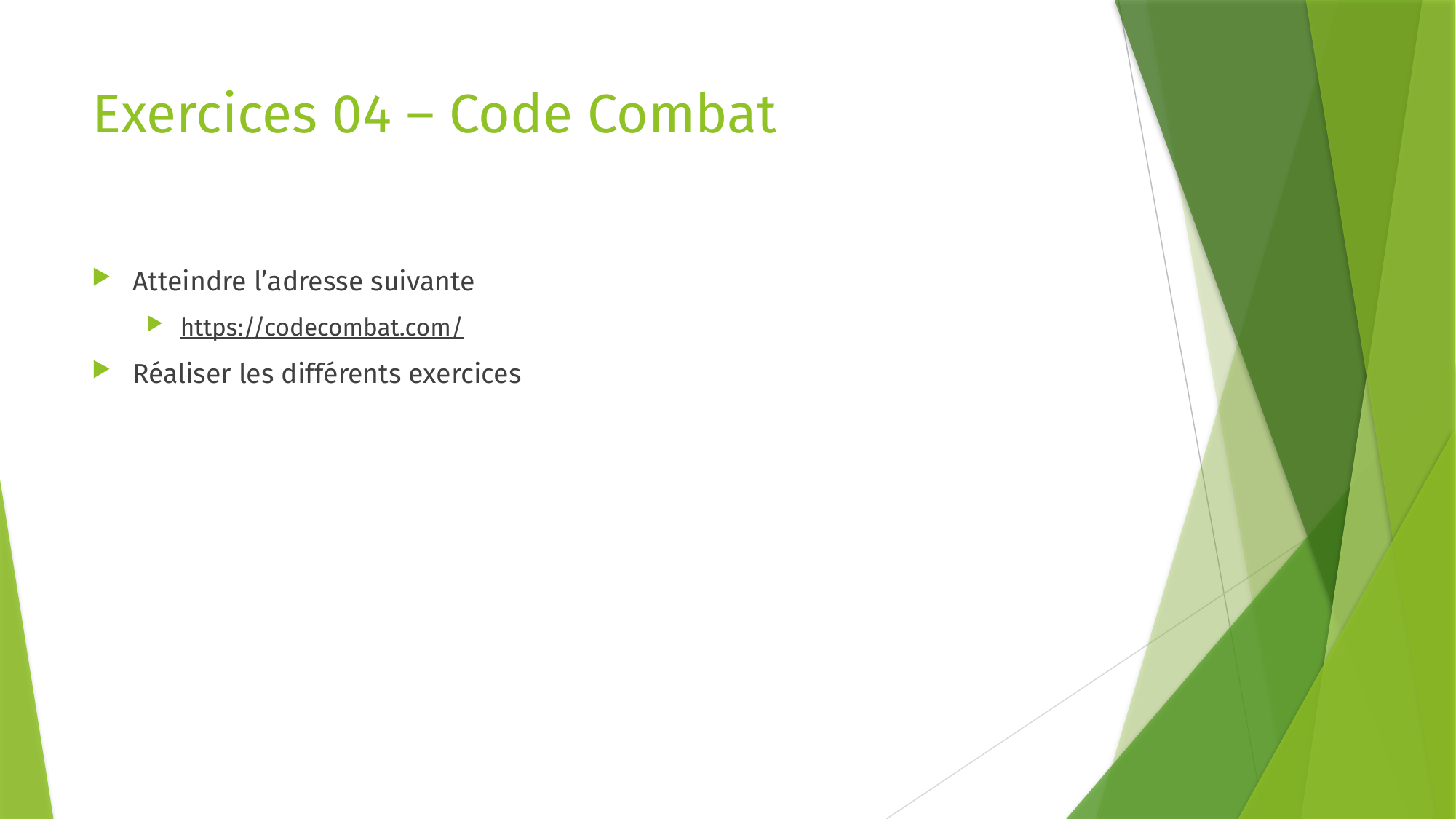

# Exercices 04 – Code Combat
Atteindre l’adresse suivante
https://codecombat.com/
Réaliser les différents exercices